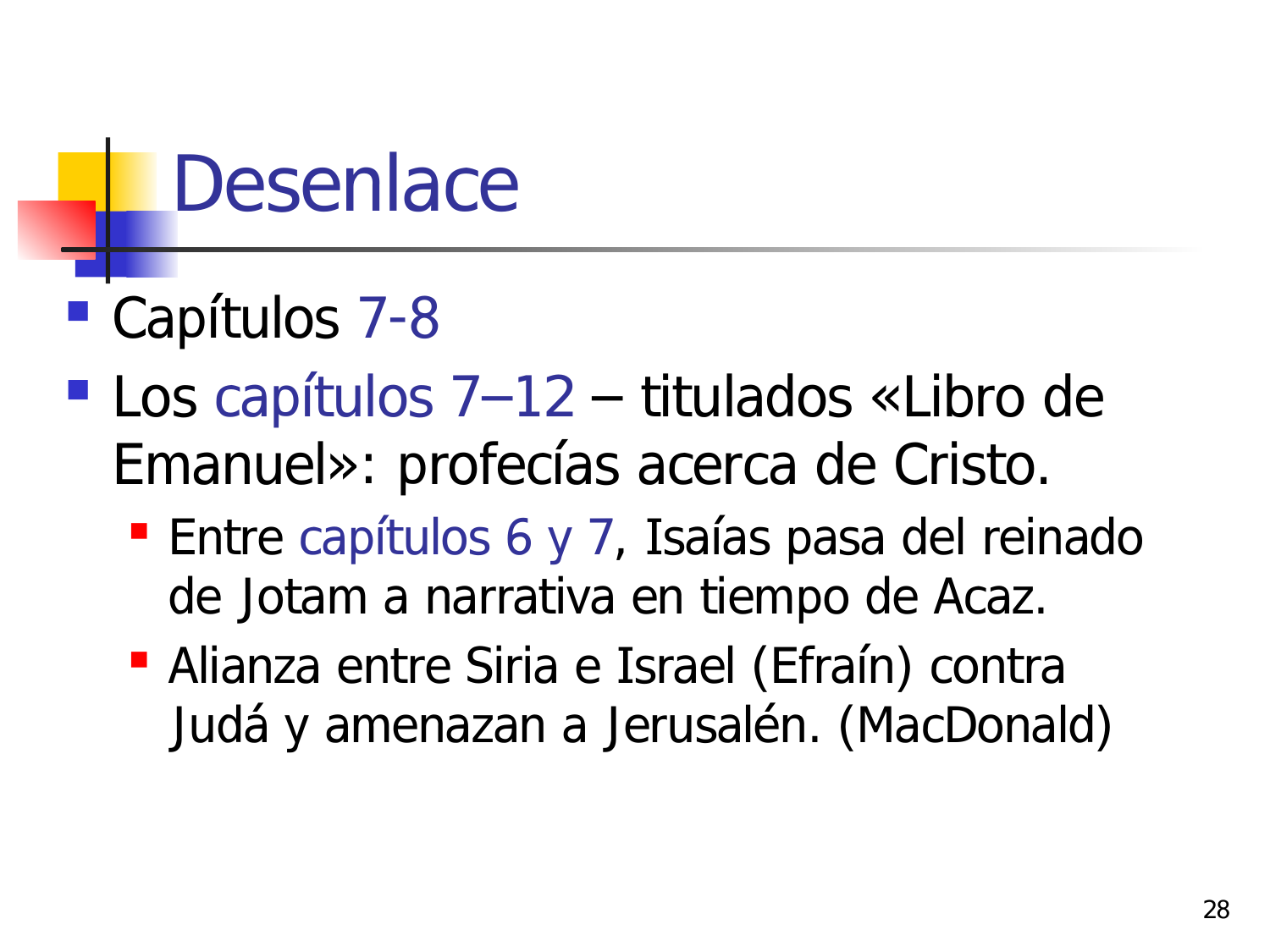

# Desenlace
Capítulos 7-8
Los capítulos 7–12 – titulados «Libro de Emanuel»: profecías acerca de Cristo.
Entre capítulos 6 y 7, Isaías pasa del reinado de Jotam a narrativa en tiempo de Acaz.
Alianza entre Siria e Israel (Efraín) contra Judá y amenazan a Jerusalén. (MacDonald)
28